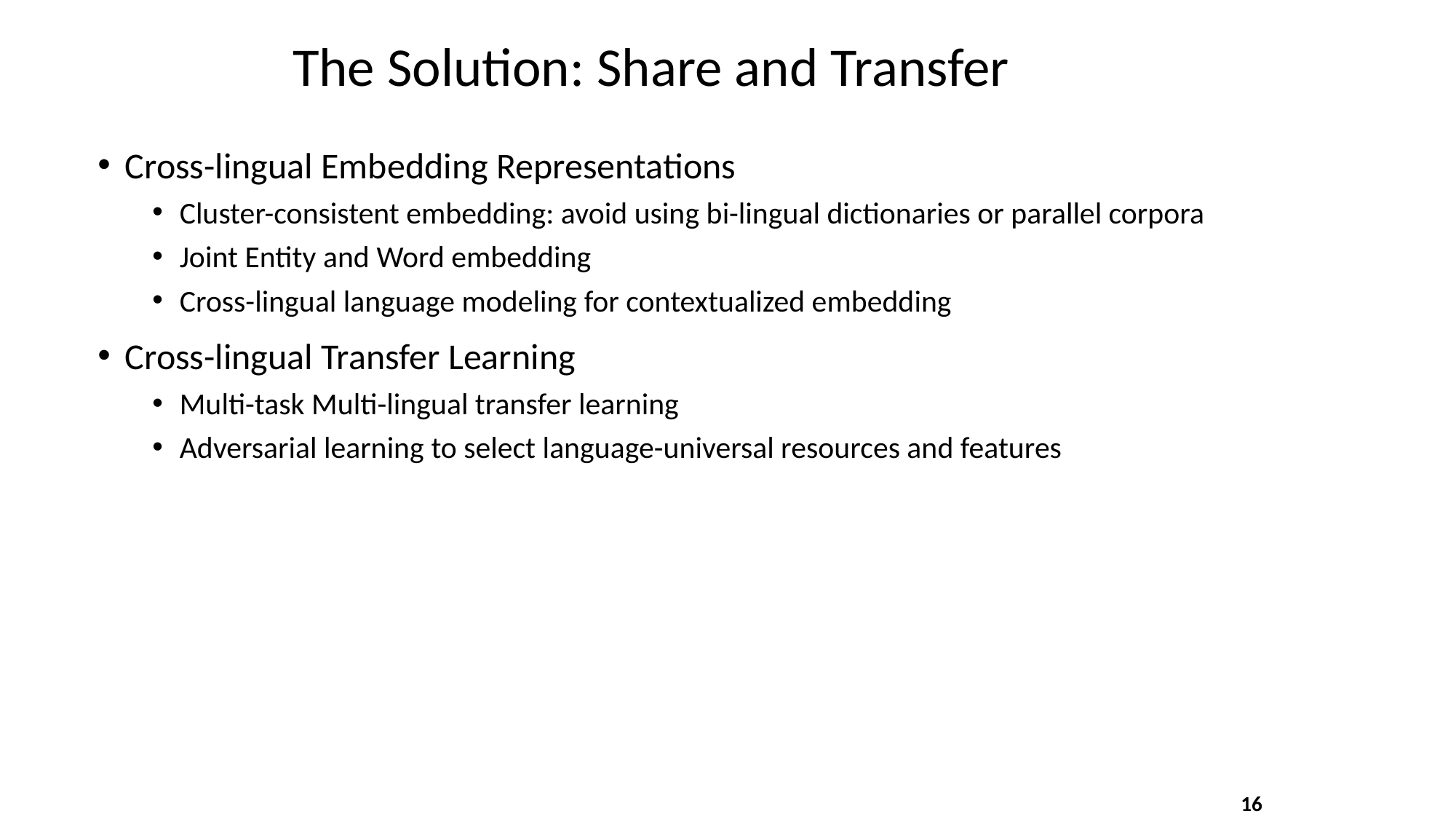

# The Solution: Share and Transfer
Cross-lingual Embedding Representations
Cluster-consistent embedding: avoid using bi-lingual dictionaries or parallel corpora
Joint Entity and Word embedding
Cross-lingual language modeling for contextualized embedding
Cross-lingual Transfer Learning
Multi-task Multi-lingual transfer learning
Adversarial learning to select language-universal resources and features
16